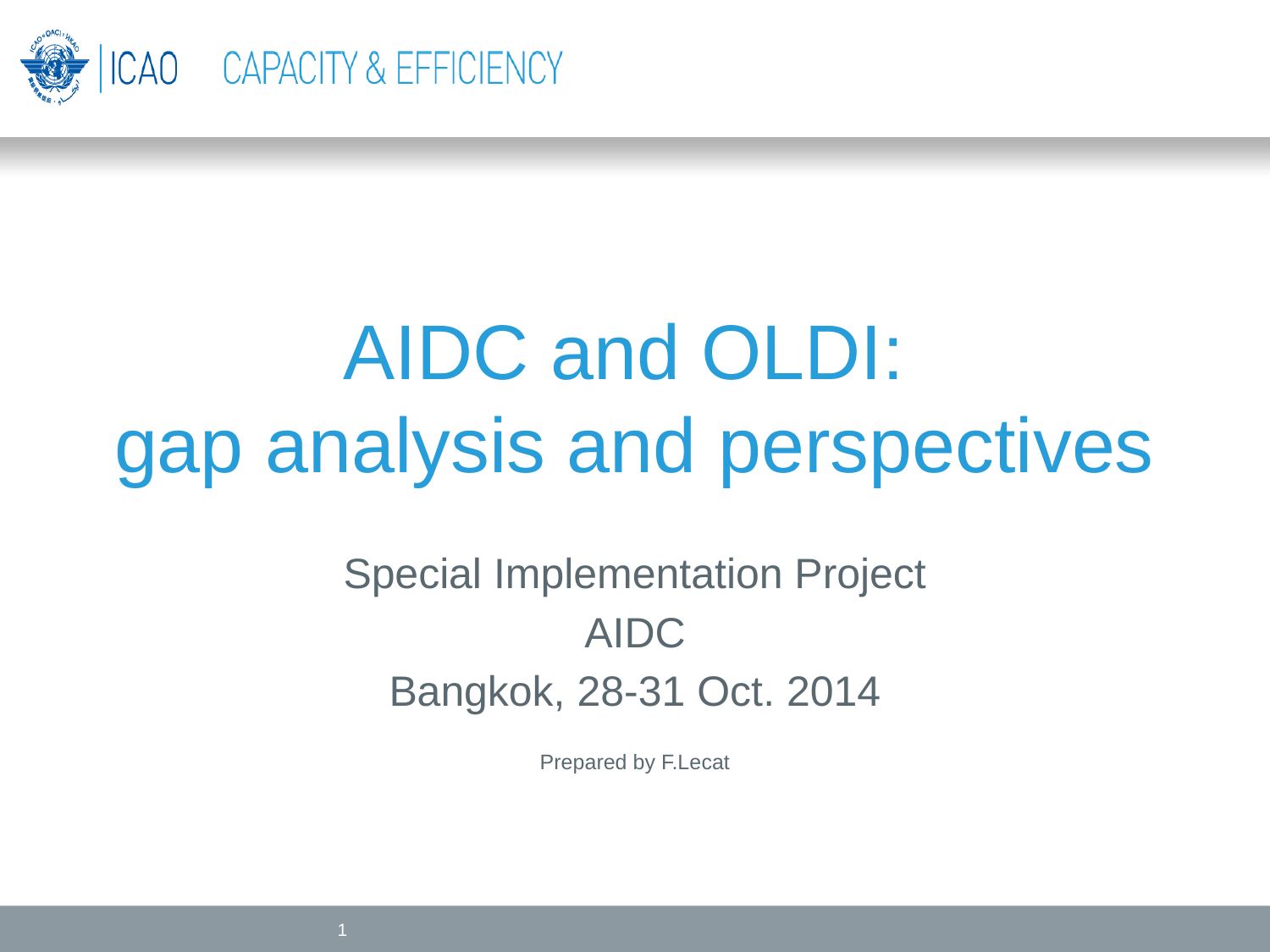

# AIDC and OLDI: gap analysis and perspectives
Special Implementation Project
AIDC
Bangkok, 28-31 Oct. 2014

Prepared by F.Lecat
1